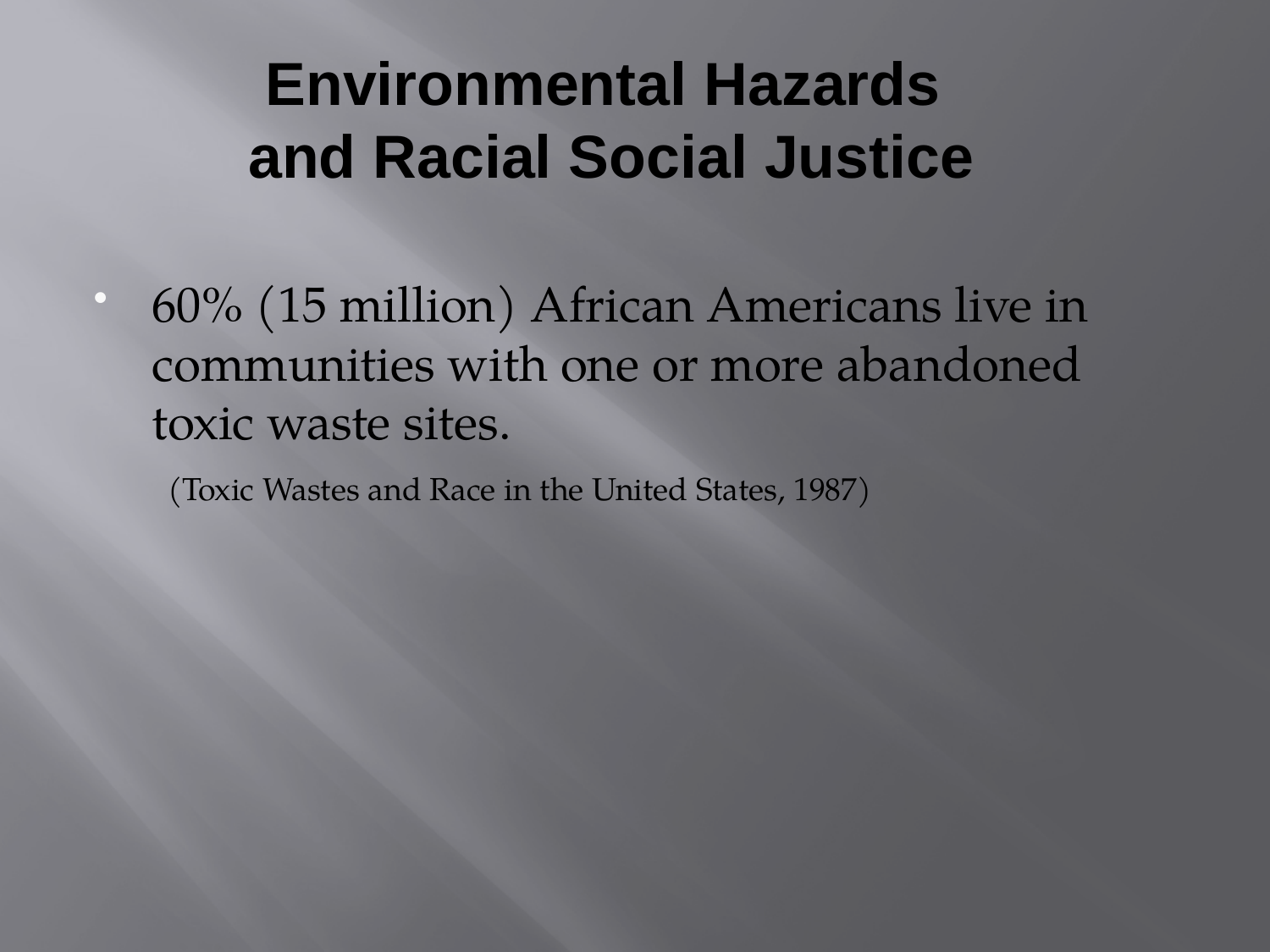

# Environmental Hazards and Racial Social Justice

60% (15 million) African Americans live in communities with one or more abandoned toxic waste sites.
 (Toxic Wastes and Race in the United States, 1987)